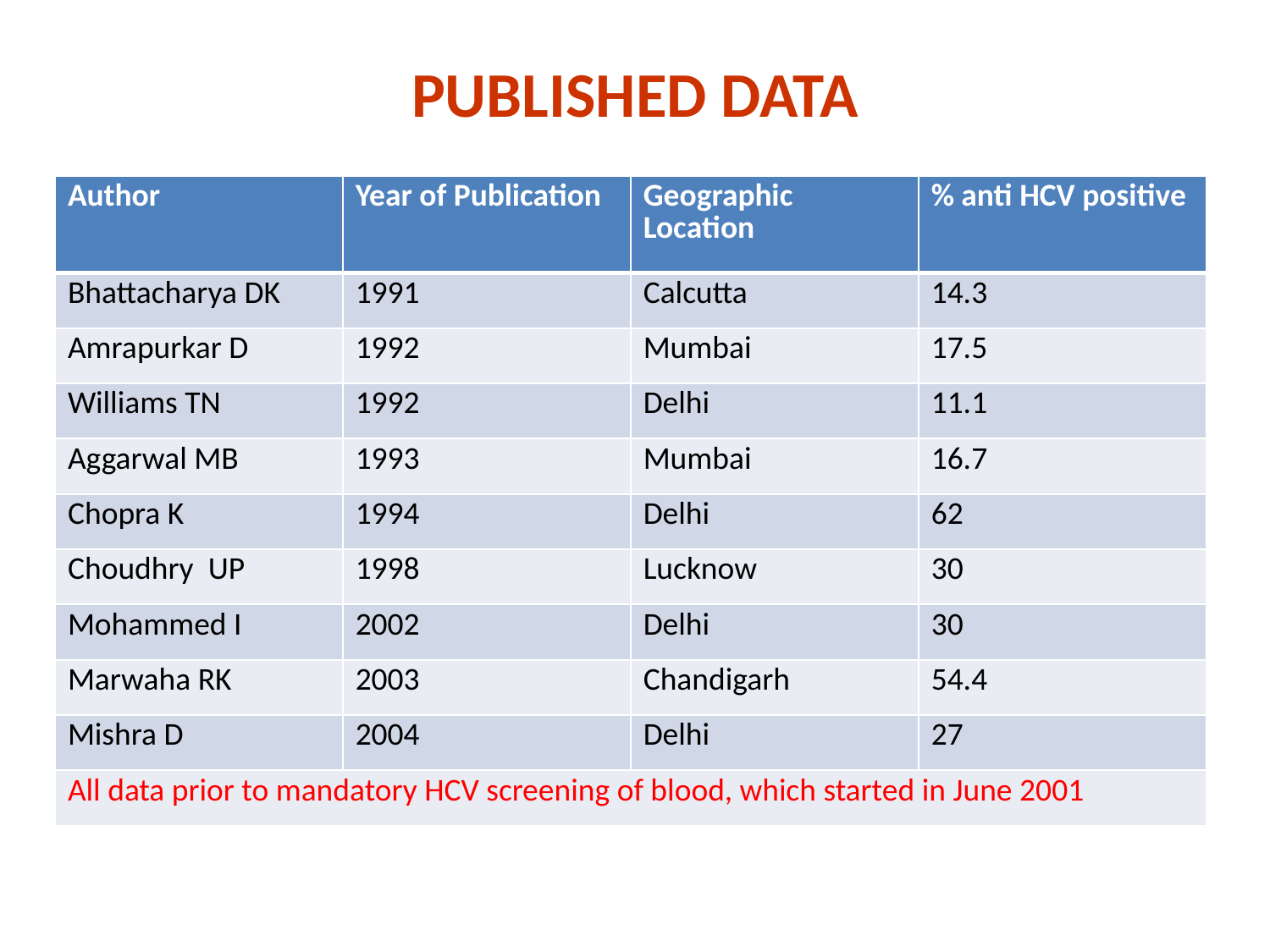

# PUBLISHED DATA
| Author | Year of Publication | Geographic Location | % anti HCV positive |
| --- | --- | --- | --- |
| Bhattacharya DK | 1991 | Calcutta | 14.3 |
| Amrapurkar D | 1992 | Mumbai | 17.5 |
| Williams TN | 1992 | Delhi | 11.1 |
| Aggarwal MB | 1993 | Mumbai | 16.7 |
| Chopra K | 1994 | Delhi | 62 |
| Choudhry UP | 1998 | Lucknow | 30 |
| Mohammed I | 2002 | Delhi | 30 |
| Marwaha RK | 2003 | Chandigarh | 54.4 |
| Mishra D | 2004 | Delhi | 27 |
| All data prior to mandatory HCV screening of blood, which started in June 2001 |  |  |  |